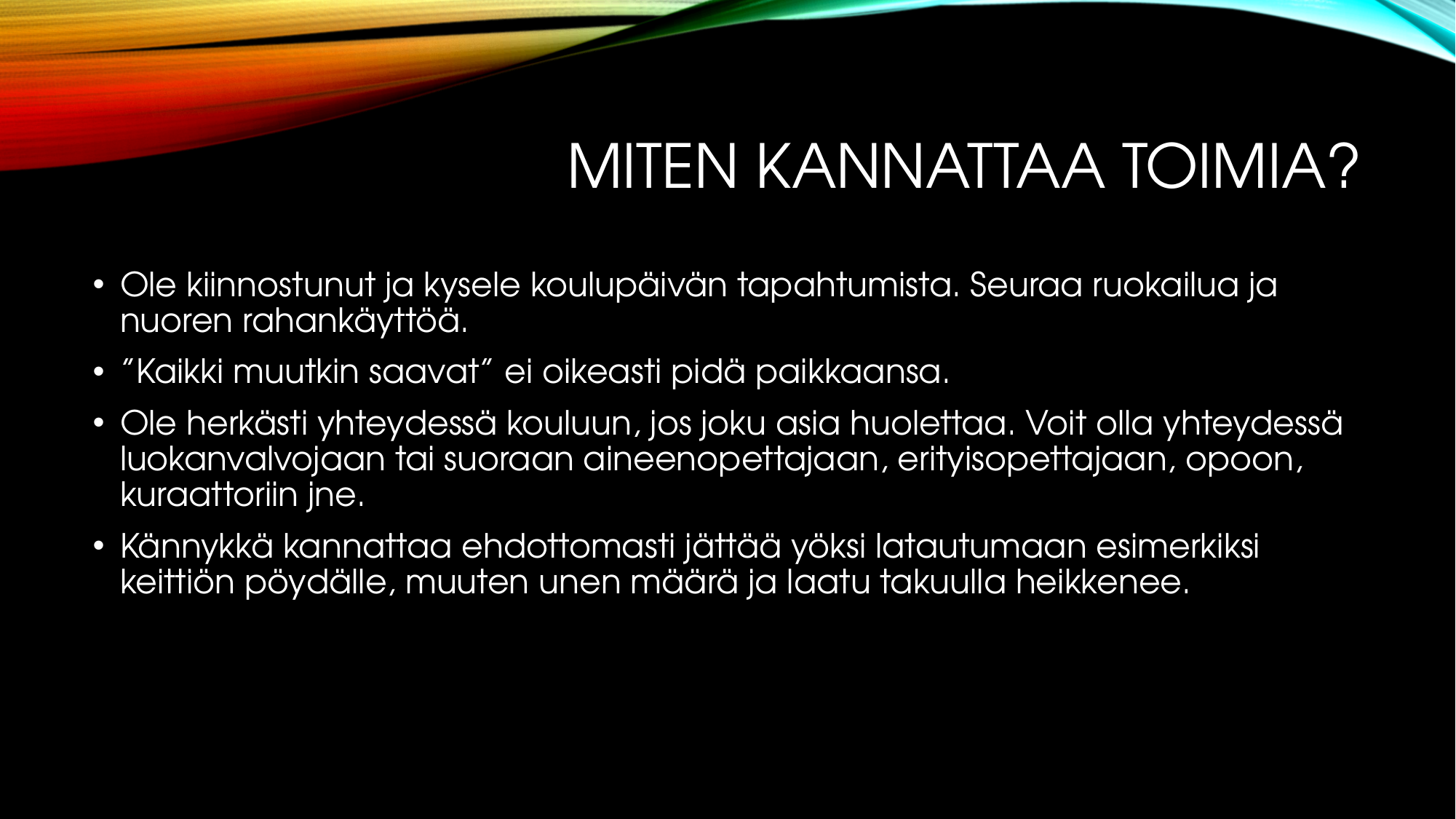

# Miten kannattaa toimia?
Ole kiinnostunut ja kysele koulupäivän tapahtumista. Seuraa ruokailua ja nuoren rahankäyttöä.
”Kaikki muutkin saavat” ei oikeasti pidä paikkaansa.
Ole herkästi yhteydessä kouluun, jos joku asia huolettaa. Voit olla yhteydessä luokanvalvojaan tai suoraan aineenopettajaan, erityisopettajaan, opoon, kuraattoriin jne.
Kännykkä kannattaa ehdottomasti jättää yöksi latautumaan esimerkiksi keittiön pöydälle, muuten unen määrä ja laatu takuulla heikkenee.